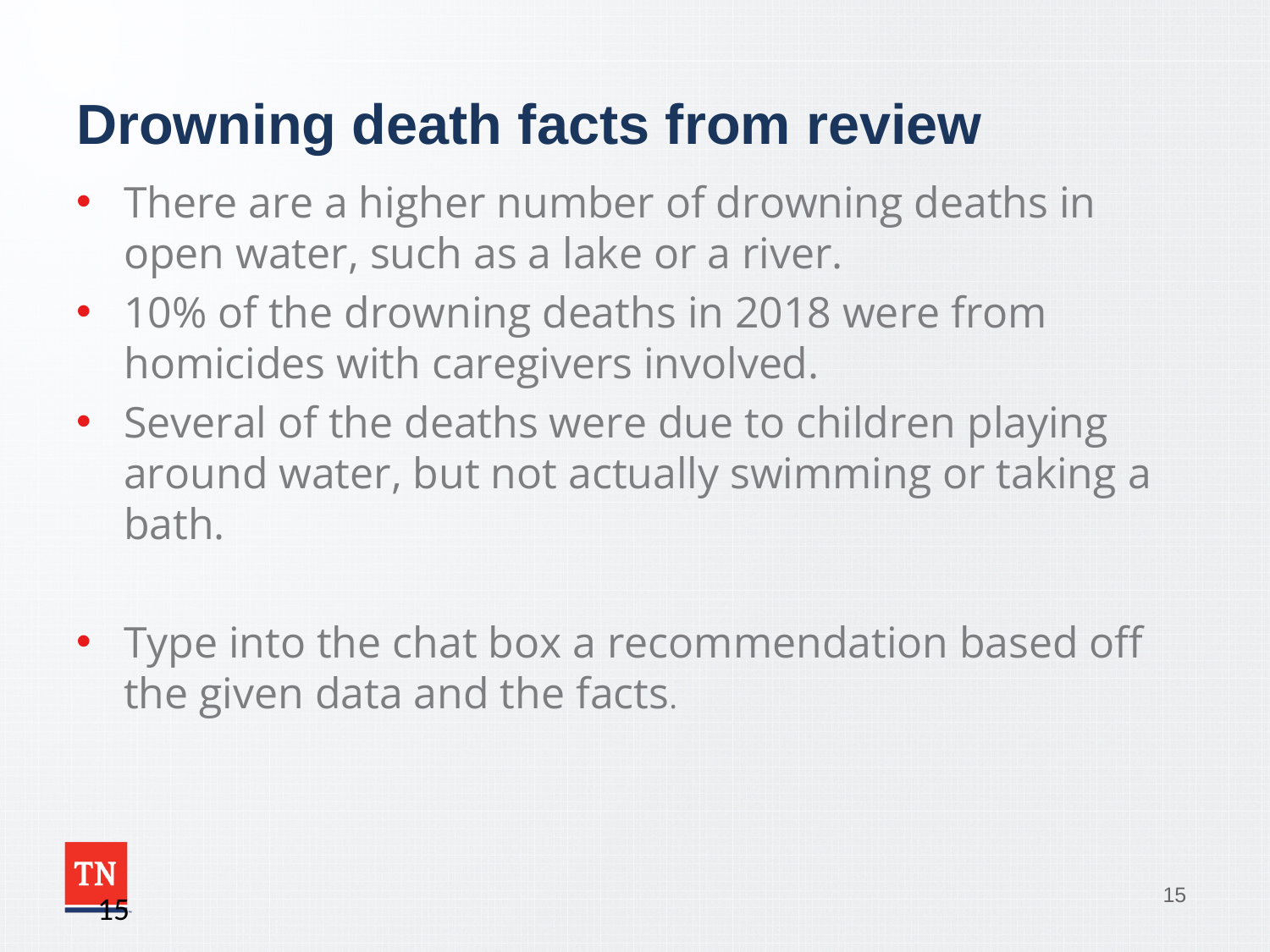

# Drowning death facts from review
There are a higher number of drowning deaths in open water, such as a lake or a river.
10% of the drowning deaths in 2018 were from homicides with caregivers involved.
Several of the deaths were due to children playing around water, but not actually swimming or taking a bath.

Type into the chat box a recommendation based off the given data and the facts.
15